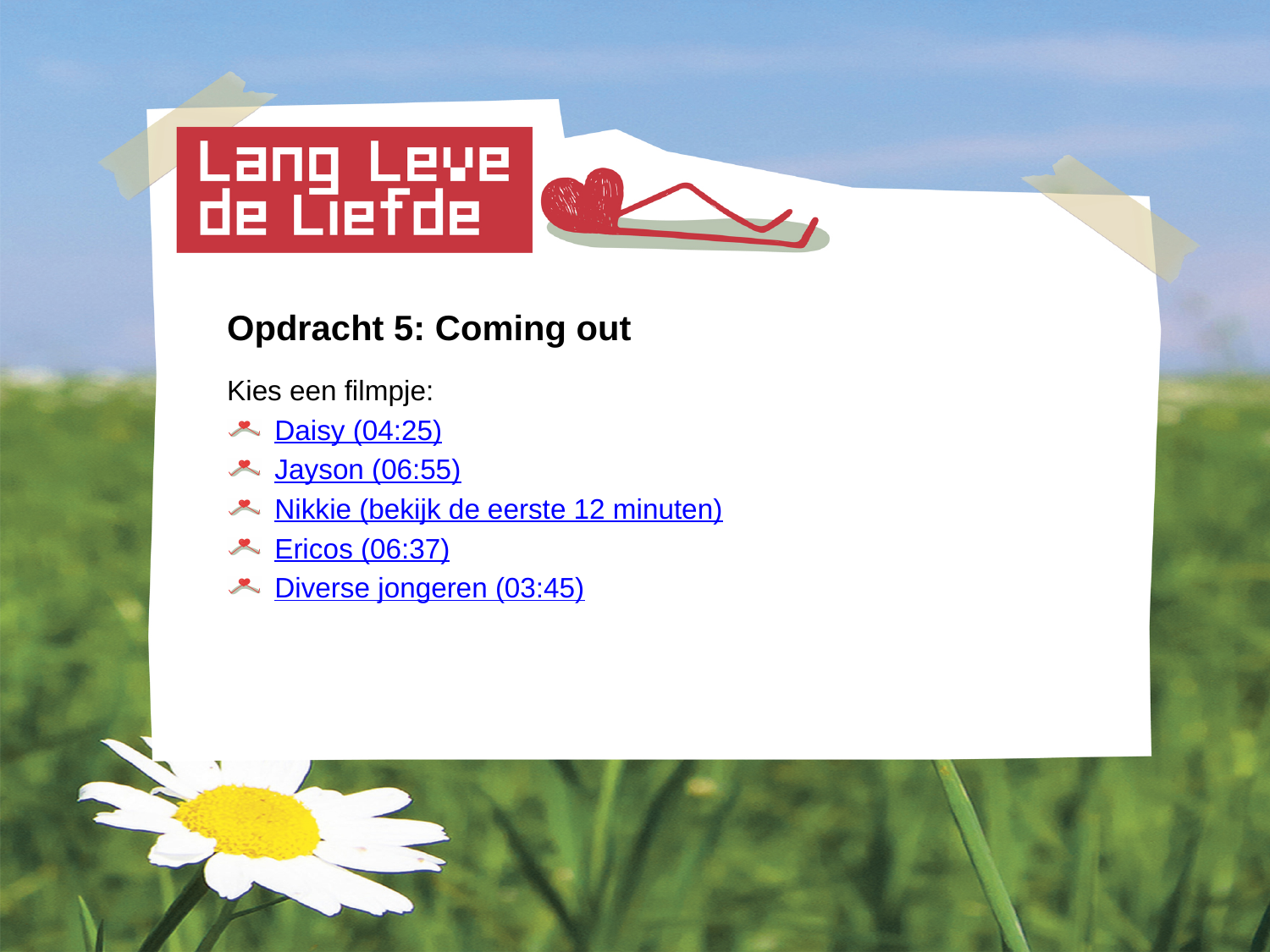

Opdracht 5: Coming out

Kies een filmpje:
Daisy (04:25)
Jayson (06:55)
Nikkie (bekijk de eerste 12 minuten)
Ericos (06:37)
Diverse jongeren (03:45)